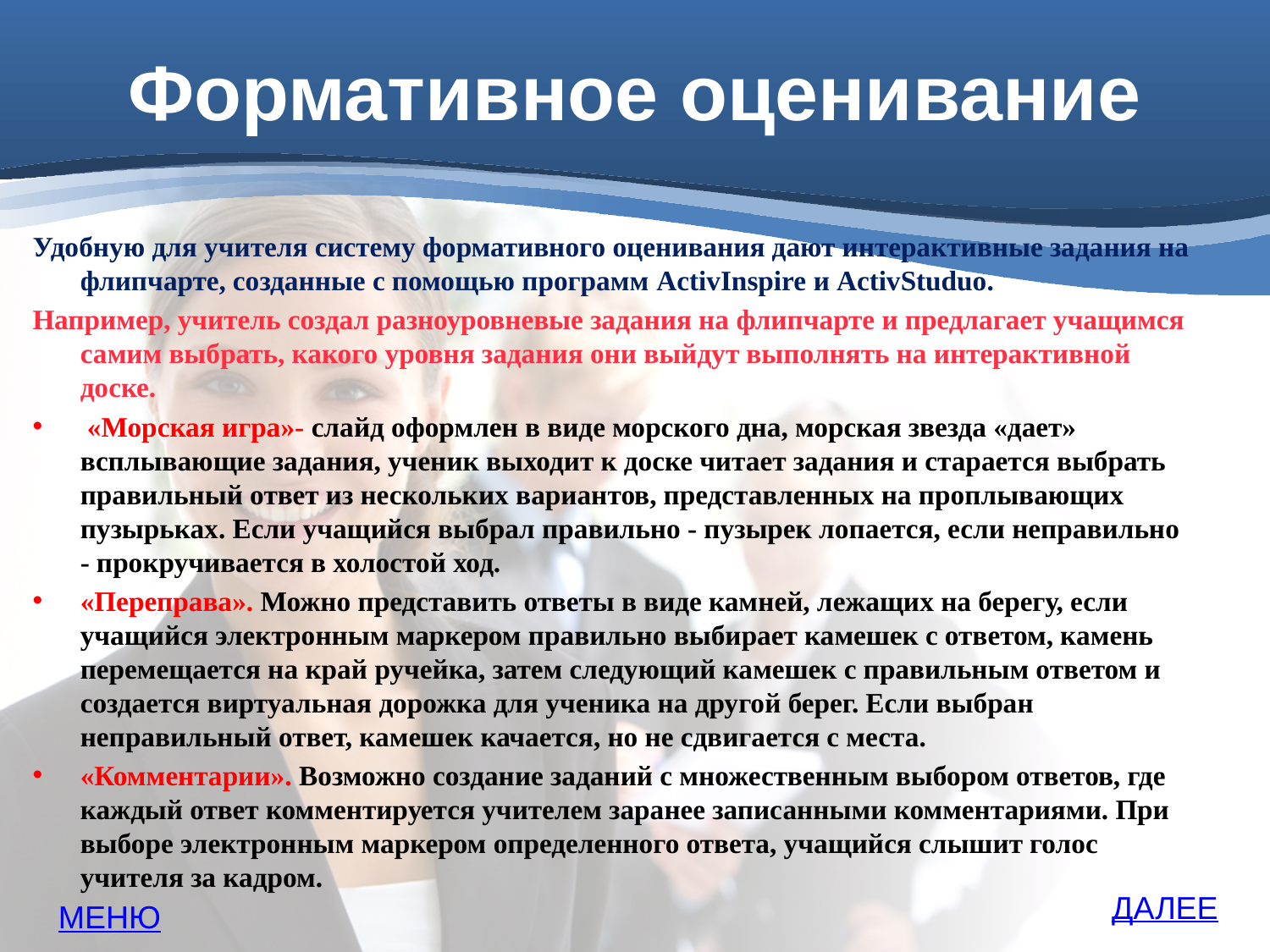

# Формативное оценивание
Удобную для учителя систему формативного оценивания дают интерактивные задания на флипчарте, созданные с помощью программ ActivInspire и ActivStuduo.
Например, учитель создал разноуровневые задания на флипчарте и предлагает учащимся самим выбрать, какого уровня задания они выйдут выполнять на интерактивной доске.
 «Морская игра»- слайд оформлен в виде морского дна, морская звезда «дает» всплывающие задания, ученик выходит к доске читает задания и старается выбрать правильный ответ из нескольких вариантов, представленных на проплывающих пузырьках. Если учащийся выбрал правильно - пузырек лопается, если неправильно - прокручивается в холостой ход.
«Переправа». Можно представить ответы в виде камней, лежащих на берегу, если учащийся электронным маркером правильно выбирает камешек с ответом, камень перемещается на край ручейка, затем следующий камешек с правильным ответом и создается виртуальная дорожка для ученика на другой берег. Если выбран неправильный ответ, камешек качается, но не сдвигается с места.
«Комментарии». Возможно создание заданий с множественным выбором ответов, где каждый ответ комментируется учителем заранее записанными комментариями. При выборе электронным маркером определенного ответа, учащийся слышит голос учителя за кадром.
ДАЛЕЕ
МЕНЮ